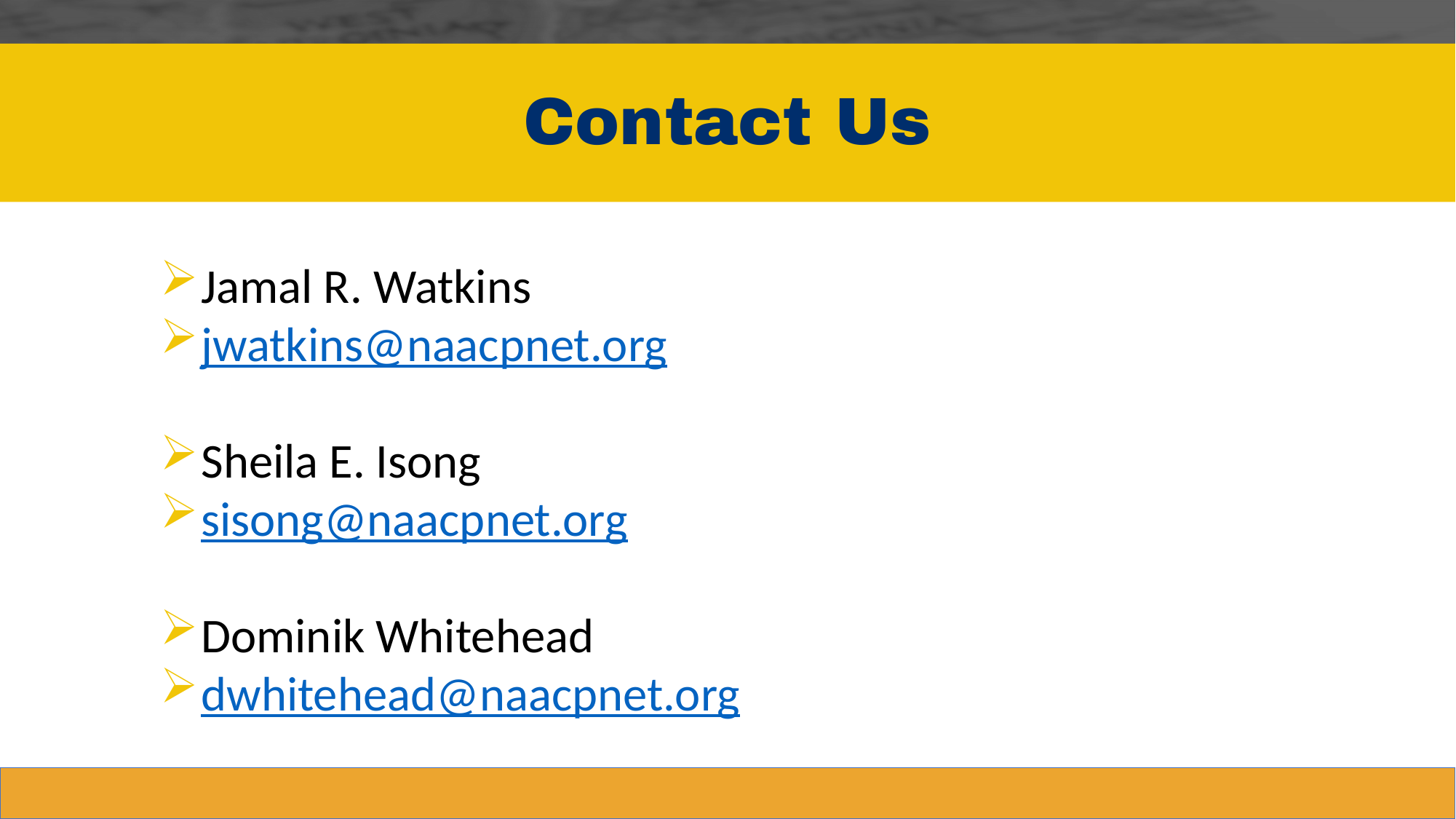

# Contact Us
Jamal R. Watkins
jwatkins@naacpnet.org

Sheila E. Isong
sisong@naacpnet.org

Dominik Whitehead
dwhitehead@naacpnet.org